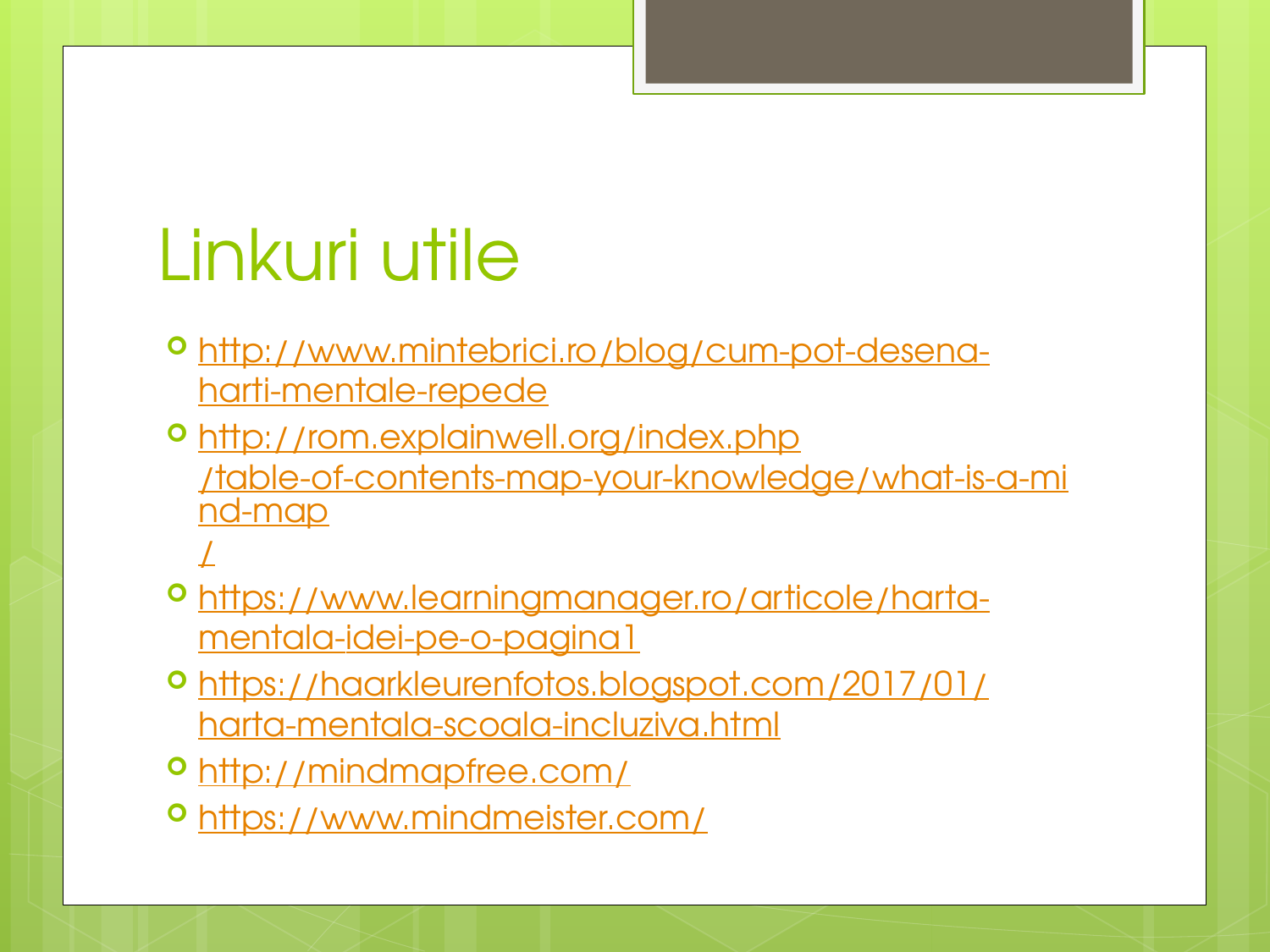

# Linkuri utile
http://www.mintebrici.ro/blog/cum-pot-desena-harti-mentale-repede
http://rom.explainwell.org/index.php/table-of-contents-map-your-knowledge/what-is-a-mind-map/
https://www.learningmanager.ro/articole/harta-mentala-idei-pe-o-pagina1
https://haarkleurenfotos.blogspot.com/2017/01/harta-mentala-scoala-incluziva.html
http://mindmapfree.com/
https://www.mindmeister.com/